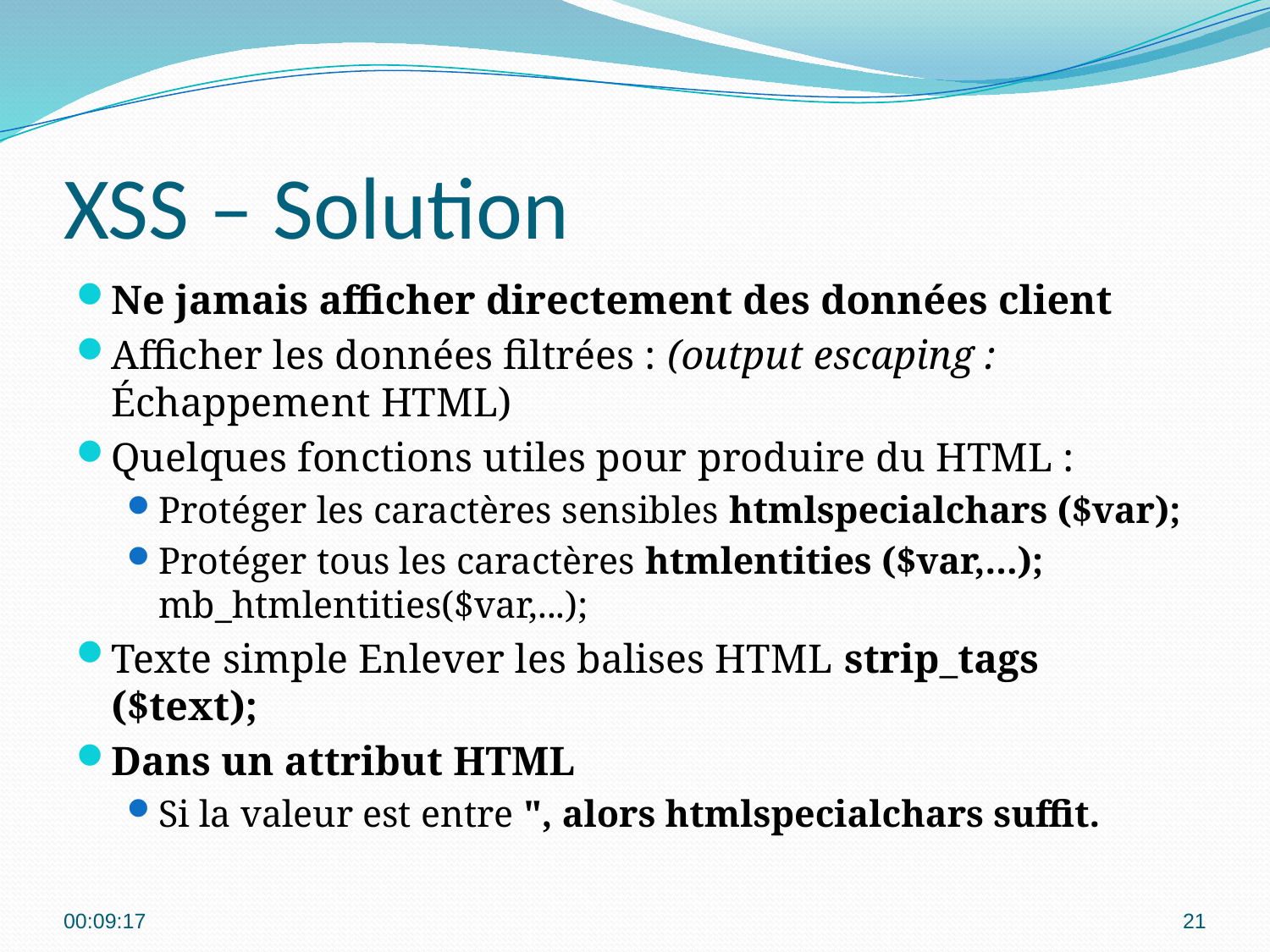

# XSS – Solution
Ne jamais afficher directement des données client
Afficher les données filtrées : (output escaping : Échappement HTML)
Quelques fonctions utiles pour produire du HTML :
Protéger les caractères sensibles htmlspecialchars ($var);
Protéger tous les caractères htmlentities ($var,...); mb_htmlentities($var,...);
Texte simple Enlever les balises HTML strip_tags ($text);
Dans un attribut HTML
Si la valeur est entre ", alors htmlspecialchars suffit.
00:09:17
21